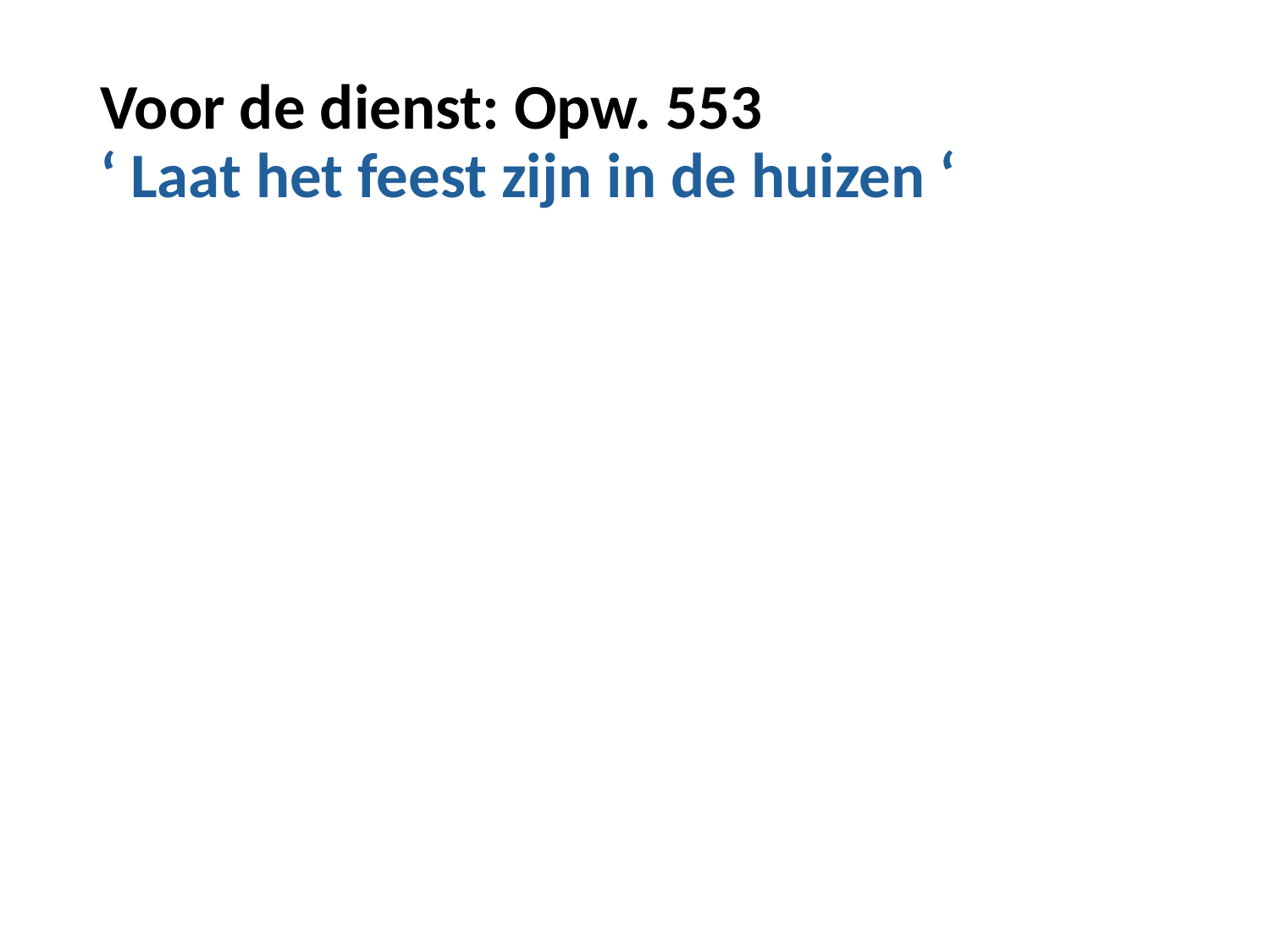

# Voor de dienst: Opw. 553 ‘ Laat het feest zijn in de huizen ‘